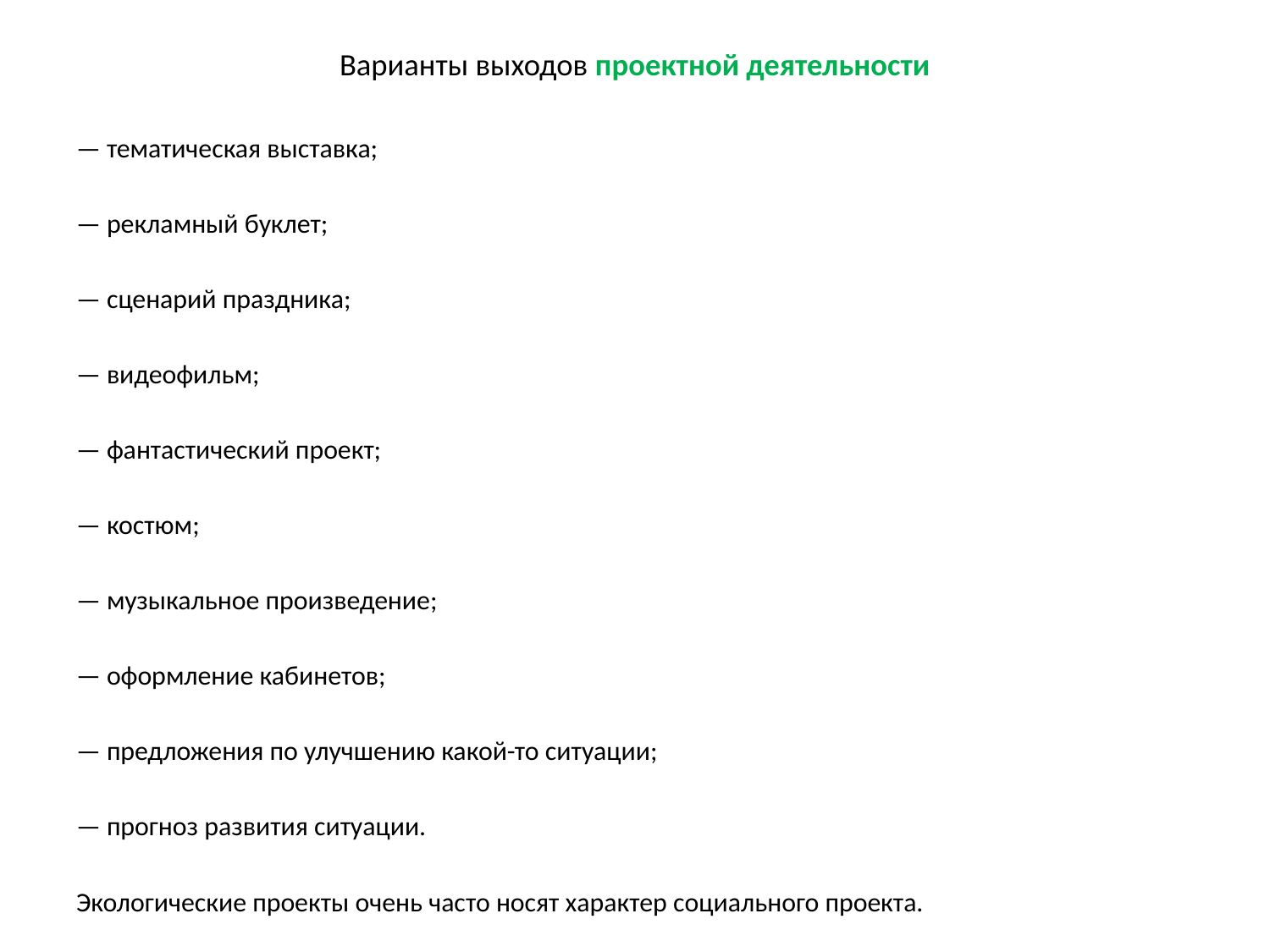

# Варианты выходов проектной деятельности

— тематическая выставка;

— рекламный буклет;

— сценарий праздника;

— видеофильм;

— фантастический проект;

— костюм;

— музыкальное произведение;

— оформление кабинетов;

— предложения по улучшению какой-то ситуации;

— прогноз развития ситуации.

Экологические проекты очень часто носят характер социального проекта.